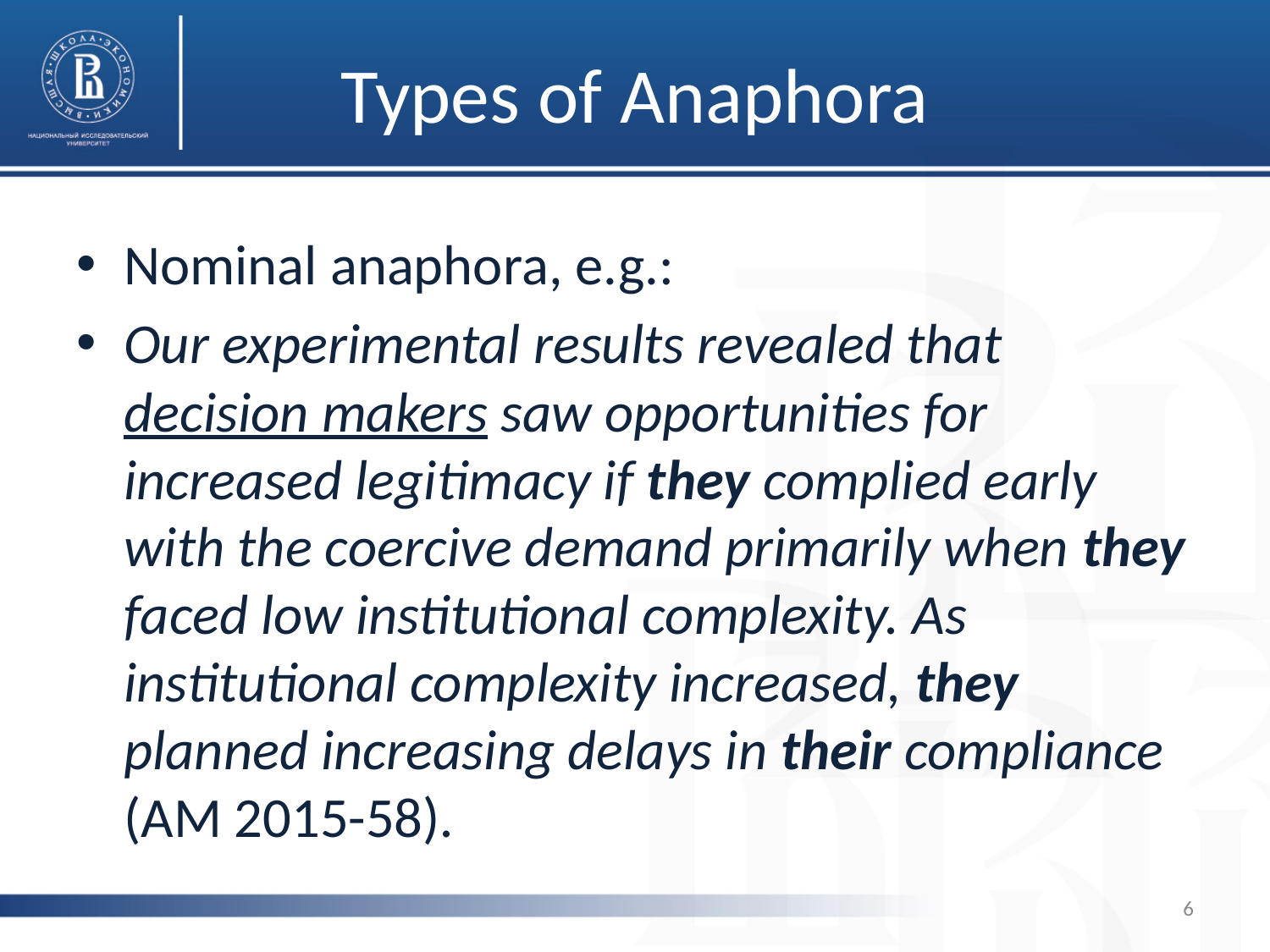

# Types of Anaphora
Nominal anaphora, e.g.:
Our experimental results revealed that decision makers saw opportunities for increased legitimacy if they complied early with the coercive demand primarily when they faced low institutional complexity. As institutional complexity increased, they planned increasing delays in their compliance (AM 2015-58).

6